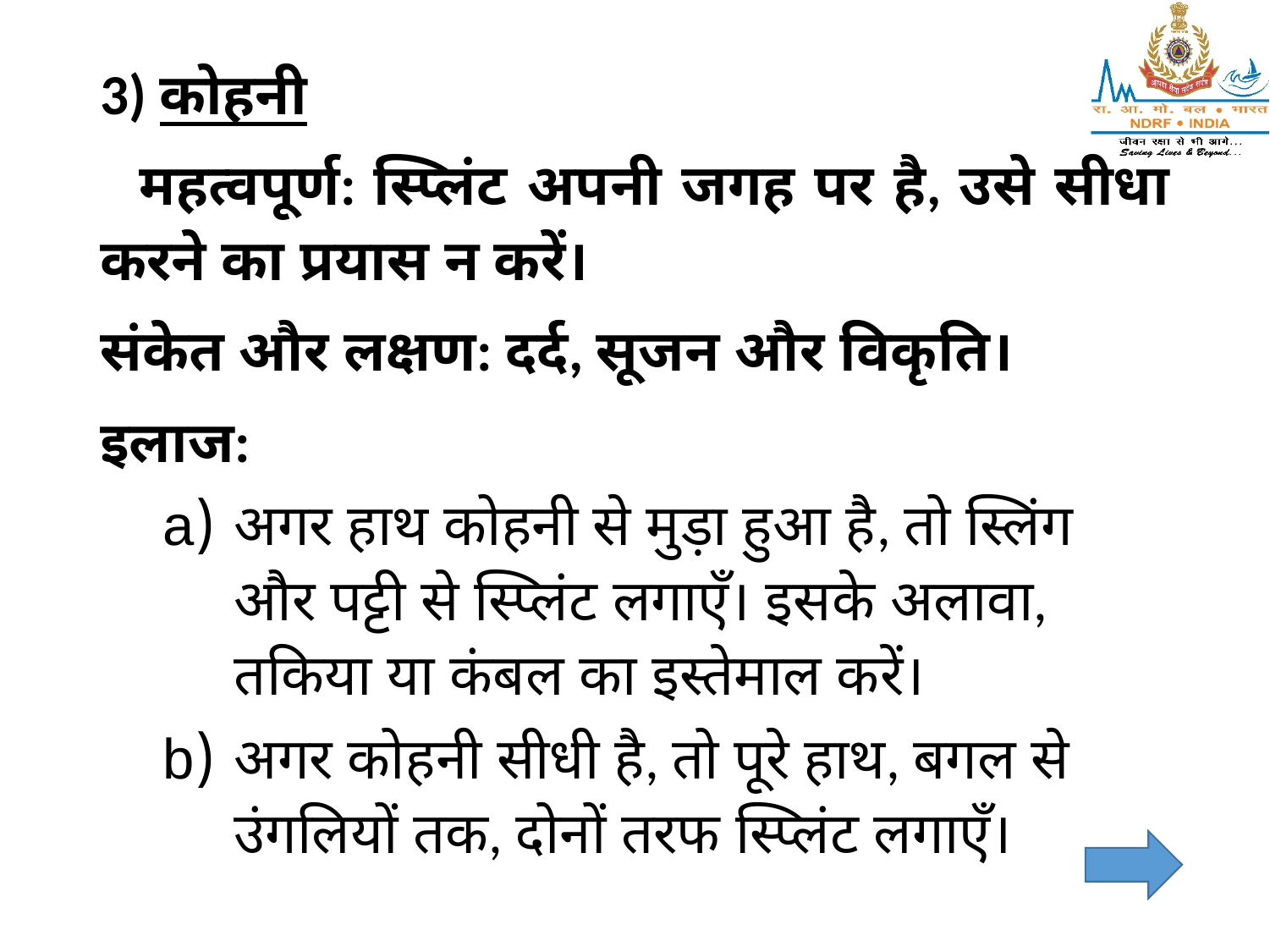

3) कोहनी
  महत्वपूर्ण: स्प्लिंट अपनी जगह पर है, उसे सीधा करने का प्रयास न करें।
संकेत और लक्षण: दर्द, सूजन और विकृति।
इलाज:
अगर हाथ कोहनी से मुड़ा हुआ है, तो स्लिंग और पट्टी से स्प्लिंट लगाएँ। इसके अलावा, तकिया या कंबल का इस्तेमाल करें।
अगर कोहनी सीधी है, तो पूरे हाथ, बगल से उंगलियों तक, दोनों तरफ स्प्लिंट लगाएँ।